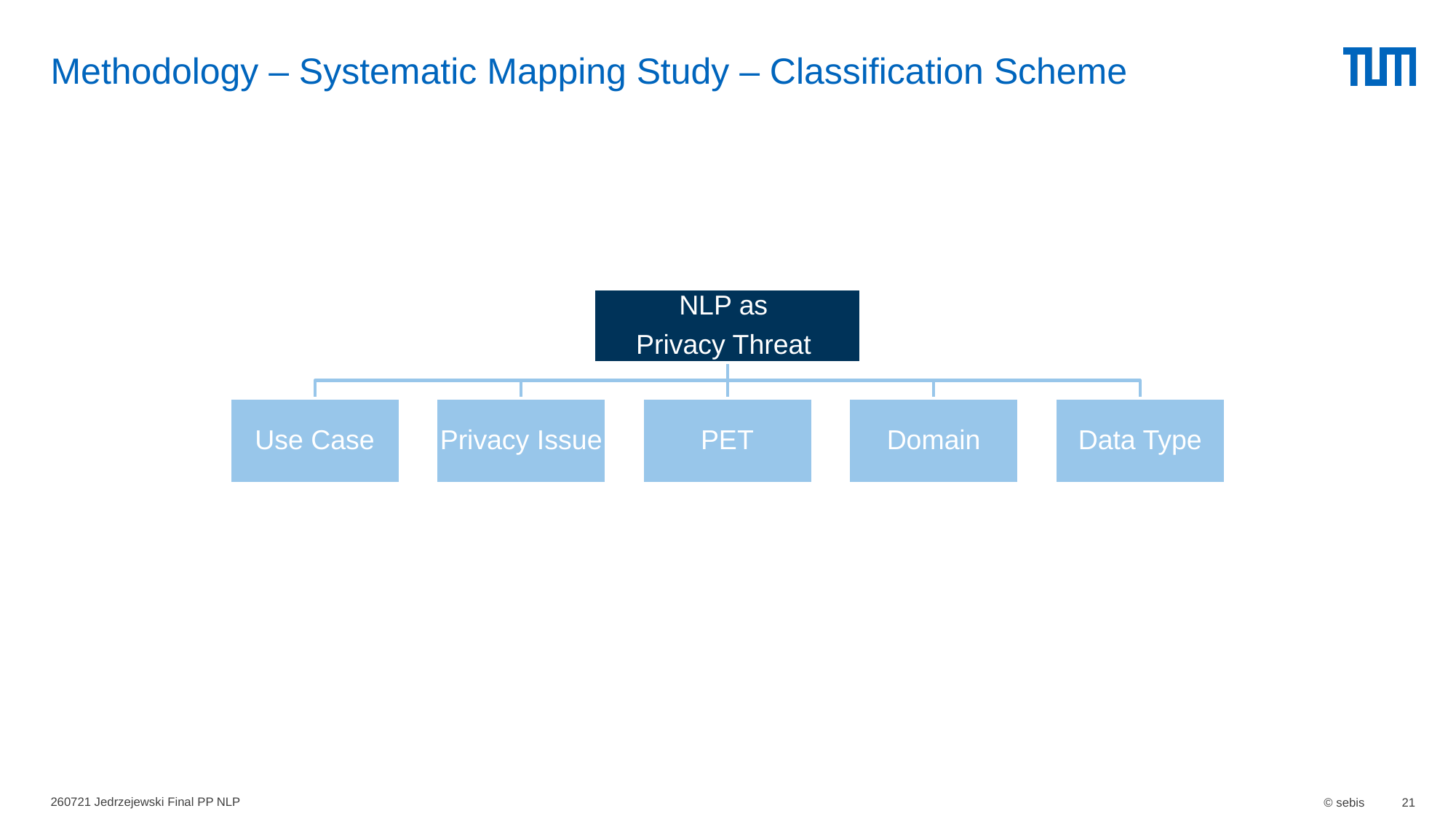

# Methodology – Systematic Mapping Study – Classification Scheme
NLP as
Privacy Threat
Use Case
Privacy Issue
PET
Domain
Data Type
260721 Jedrzejewski Final PP NLP
© sebis
21